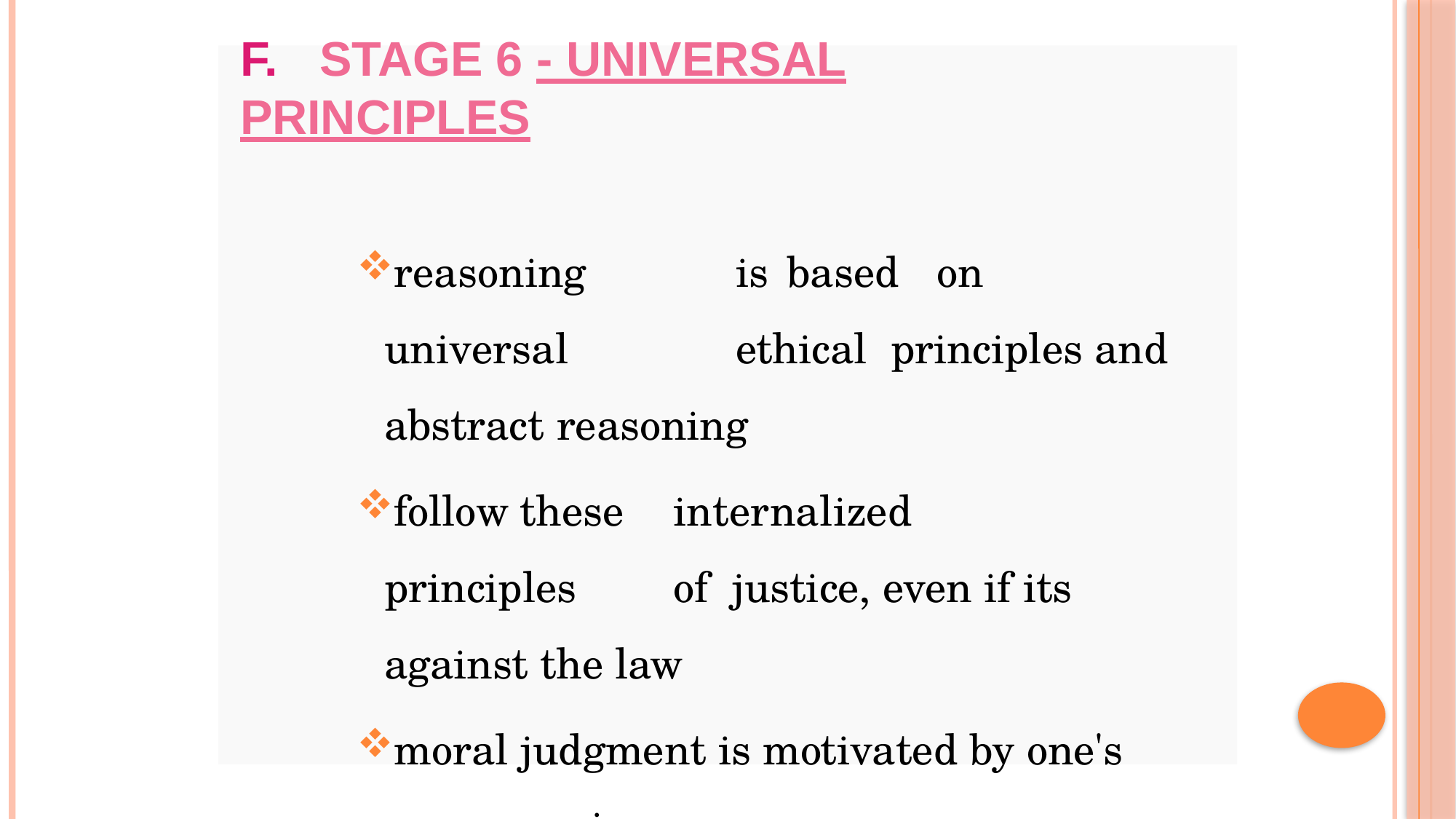

# F.	Stage 6 - Universal Principles

reasoning	is	based	on	universal	ethical  principles and abstract reasoning
follow	these	internalized	principles	of  justice, even if its against the law
moral judgment is motivated by one's own  conscience